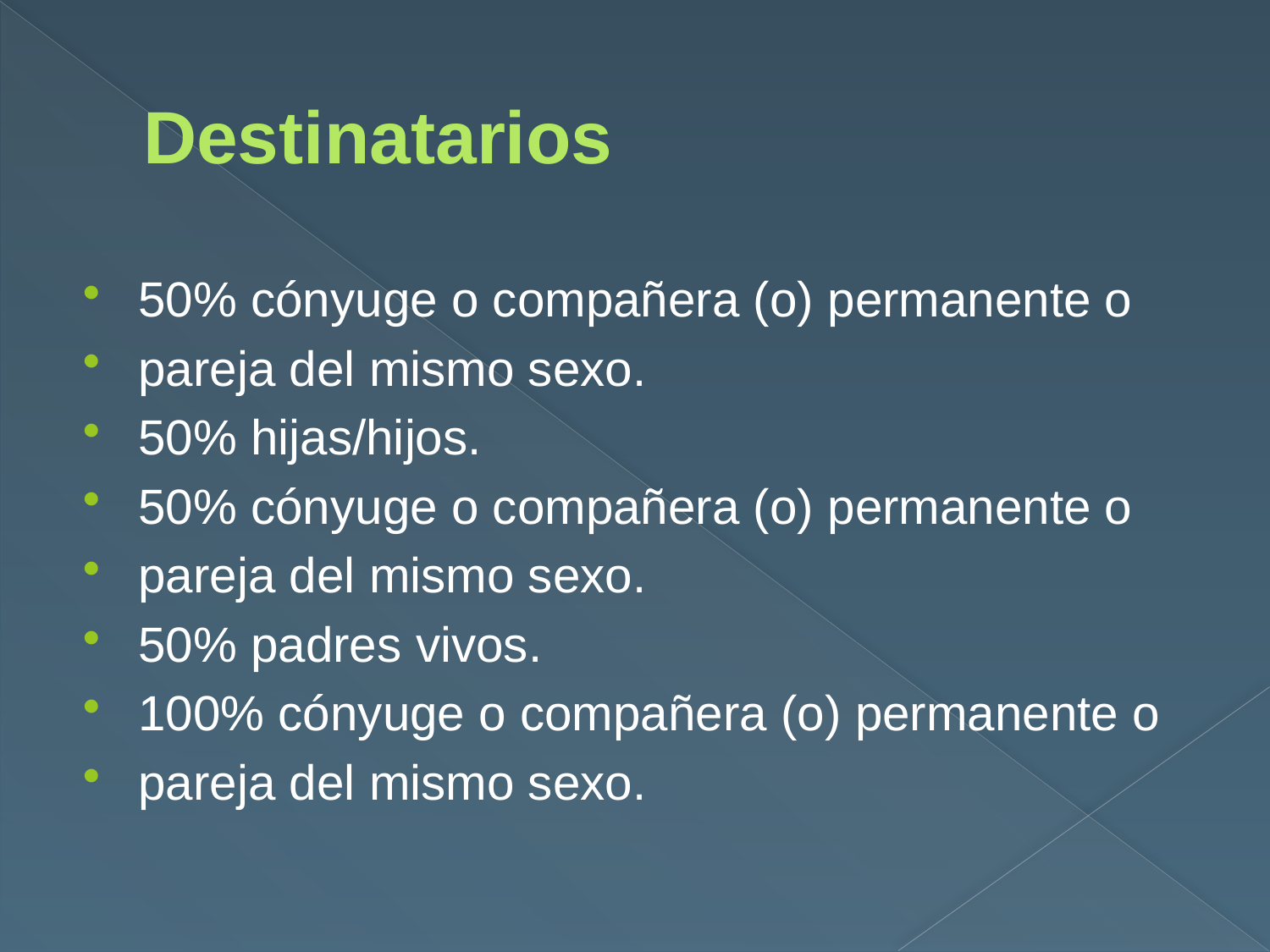

# Destinatarios
50% cónyuge o compañera (o) permanente o
pareja del mismo sexo.
50% hijas/hijos.
50% cónyuge o compañera (o) permanente o
pareja del mismo sexo.
50% padres vivos.
100% cónyuge o compañera (o) permanente o
pareja del mismo sexo.